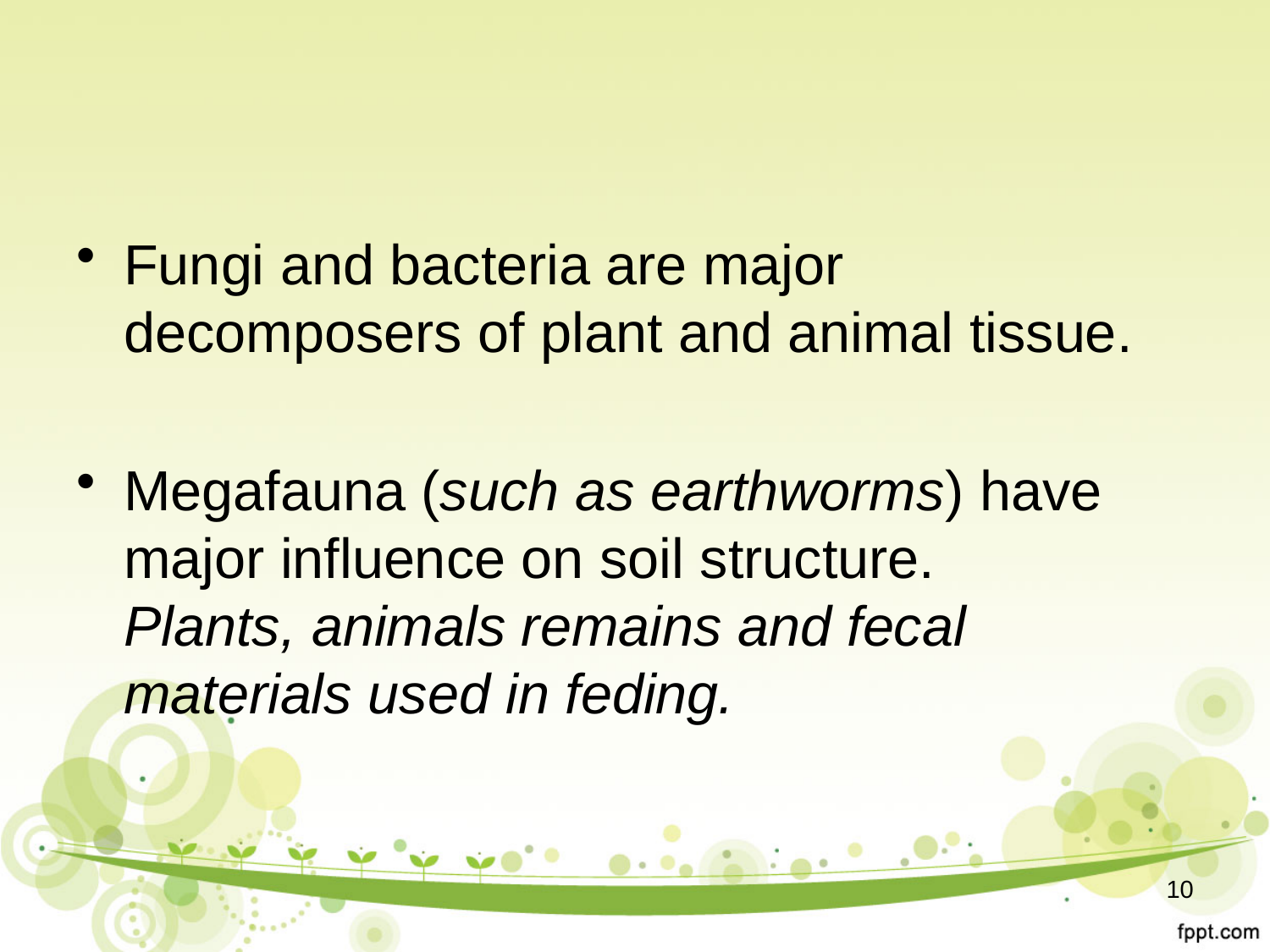

#
Fungi and bacteria are major decomposers of plant and animal tissue.

Megafauna (such as earthworms) have major influence on soil structure.
Plants, animals remains and fecal materials used in feding.

10